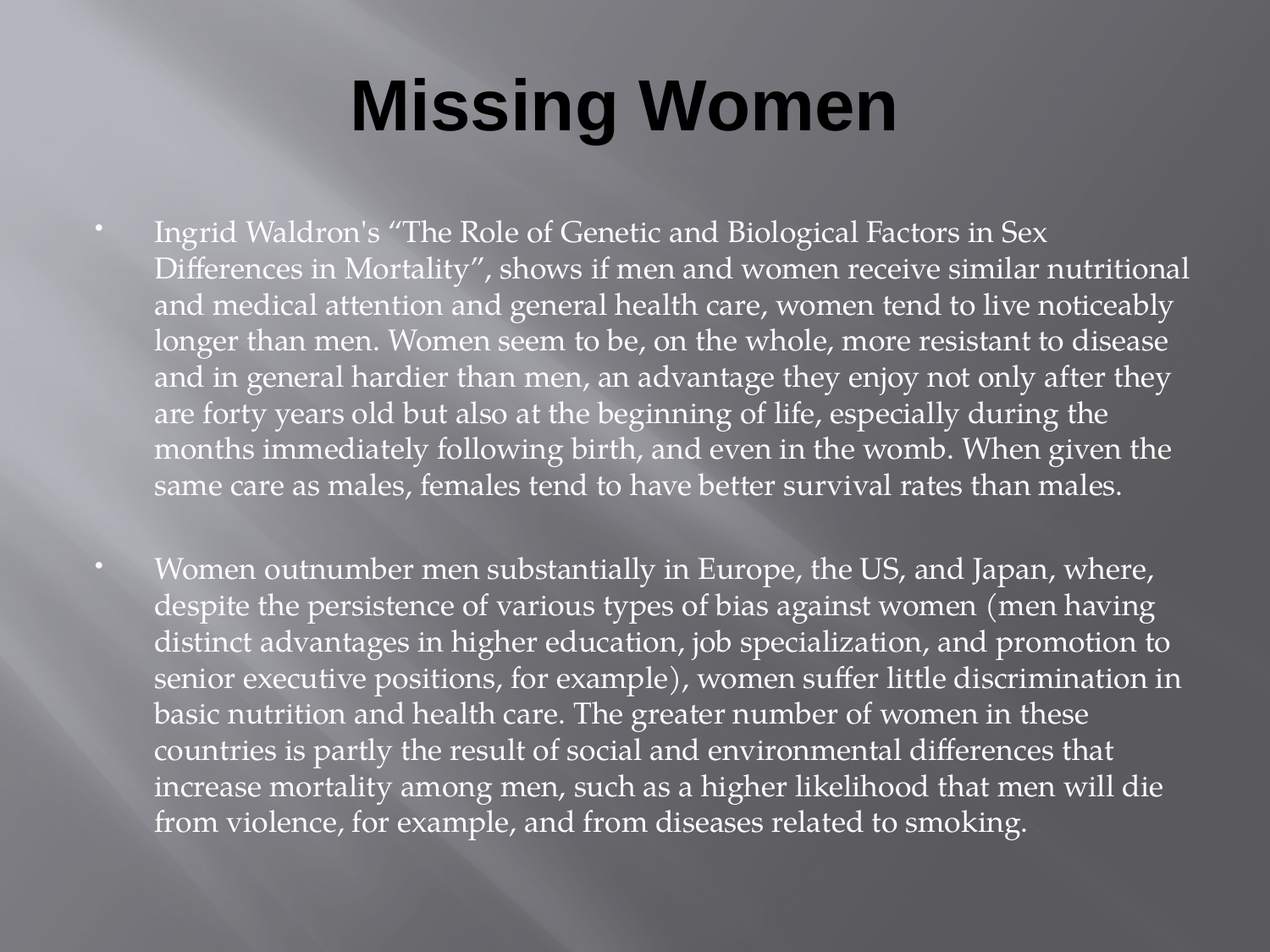

# Missing Women
Ingrid Waldron's “The Role of Genetic and Biological Factors in Sex Differences in Mortality”, shows if men and women receive similar nutritional and medical attention and general health care, women tend to live noticeably longer than men. Women seem to be, on the whole, more resistant to disease and in general hardier than men, an advantage they enjoy not only after they are forty years old but also at the beginning of life, especially during the months immediately following birth, and even in the womb. When given the same care as males, females tend to have better survival rates than males.

Women outnumber men substantially in Europe, the US, and Japan, where, despite the persistence of various types of bias against women (men having distinct advantages in higher education, job specialization, and promotion to senior executive positions, for example), women suffer little discrimination in basic nutrition and health care. The greater number of women in these countries is partly the result of social and environmental differences that increase mortality among men, such as a higher likelihood that men will die from violence, for example, and from diseases related to smoking.